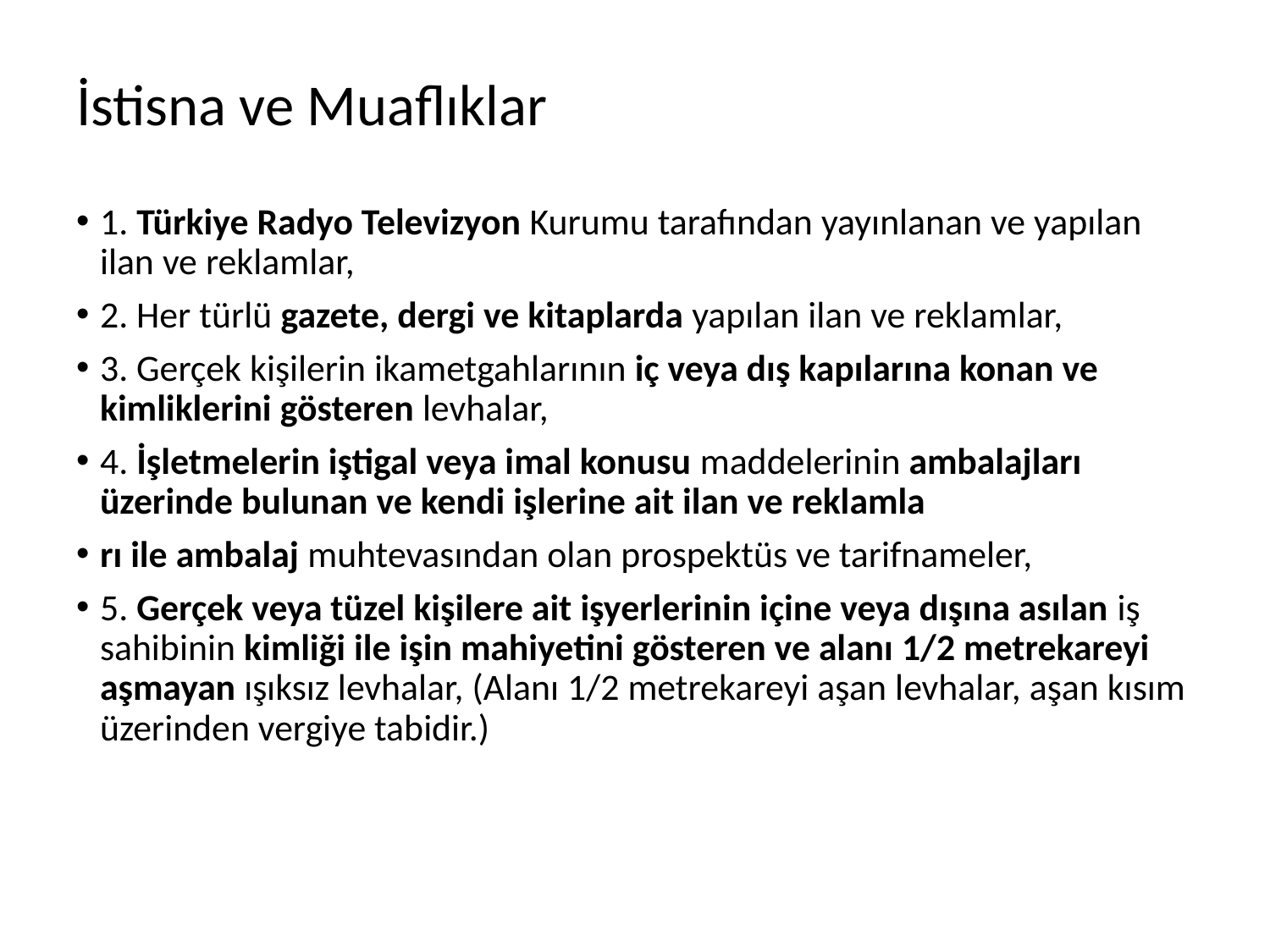

# İstisna ve Muaflıklar
1. Türkiye Radyo Televizyon Kurumu tarafından yayınlanan ve yapılan ilan ve reklamlar,
2. Her türlü gazete, dergi ve kitaplarda yapılan ilan ve reklamlar,
3. Gerçek kişilerin ikametgahlarının iç veya dış kapılarına konan ve kimliklerini gösteren levhalar,
4. İşletmelerin iştigal veya imal konusu maddelerinin ambalajları üzerinde bulunan ve kendi işlerine ait ilan ve reklamla
rı ile ambalaj muhtevasından olan prospektüs ve tarifnameler,
5. Gerçek veya tüzel kişilere ait işyerlerinin içine veya dışına asılan iş sahibinin kimliği ile işin mahiyetini gösteren ve alanı 1/2 metrekareyi aşmayan ışıksız levhalar, (Alanı 1/2 metrekareyi aşan levhalar, aşan kısım üzerinden vergiye tabidir.)